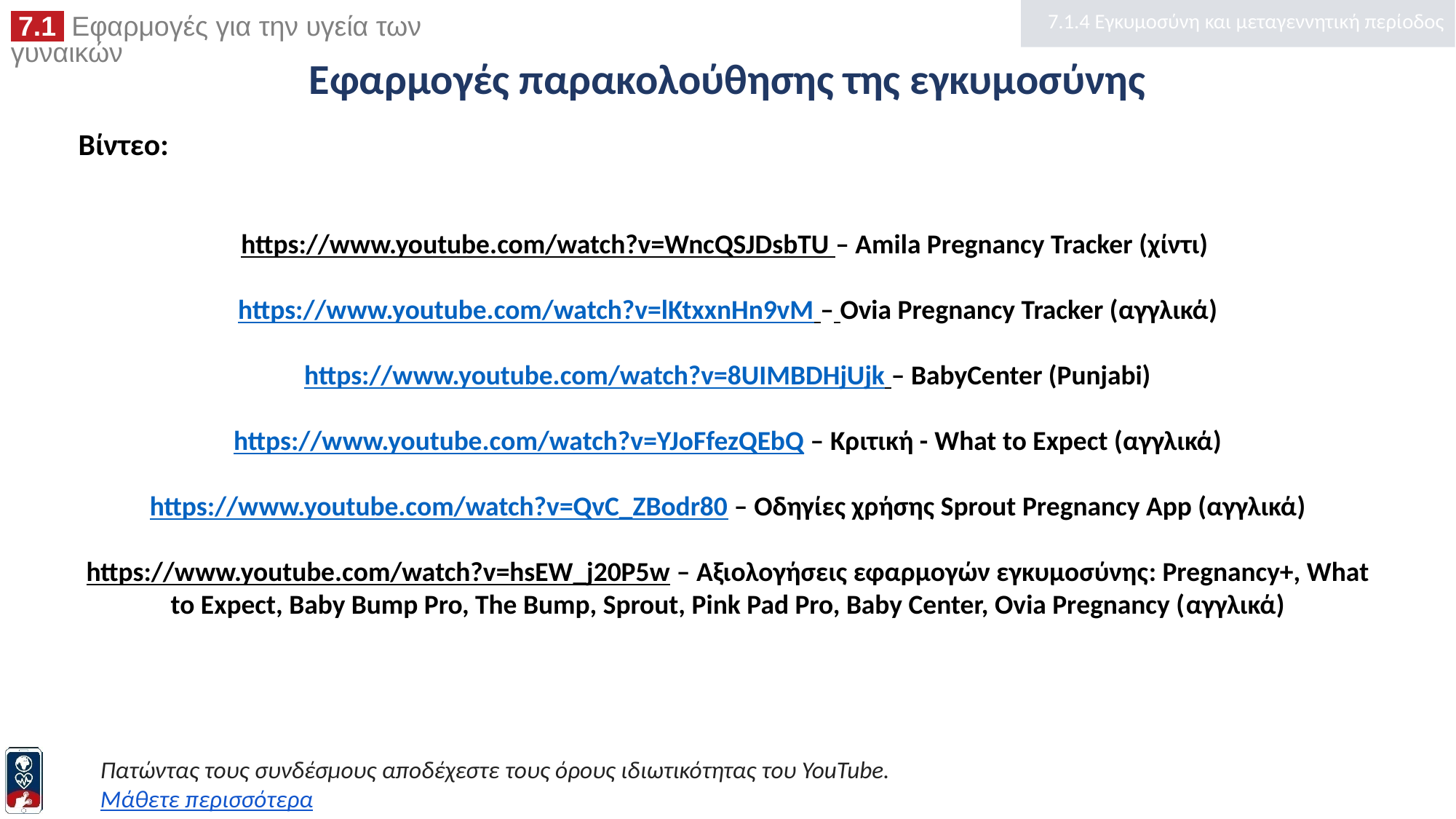

7.1.4 Εγκυμοσύνη και μεταγεννητική περίοδος
# Εφαρμογές παρακολούθησης της εγκυμοσύνης
Βίντεο:

https://www.youtube.com/watch?v=WncQSJDsbTU – Amila Pregnancy Tracker (χίντι)
https://www.youtube.com/watch?v=lKtxxnHn9vM – Ovia Pregnancy Tracker (αγγλικά)

https://www.youtube.com/watch?v=8UIMBDHjUjk – BabyCenter (Punjabi)

https://www.youtube.com/watch?v=YJoFfezQEbQ – Κριτική - What to Expect (αγγλικά)
https://www.youtube.com/watch?v=QvC_ZBodr80 – Οδηγίες χρήσης Sprout Pregnancy App (αγγλικά)

https://www.youtube.com/watch?v=hsEW_j20P5w – Αξιολογήσεις εφαρμογών εγκυμοσύνης: Pregnancy+, What to Expect, Baby Bump Pro, The Bump, Sprout, Pink Pad Pro, Baby Center, Ovia Pregnancy (αγγλικά)

Πατώντας τους συνδέσμους αποδέχεστε τους όρους ιδιωτικότητας του YouTube.
Μάθετε περισσότερα